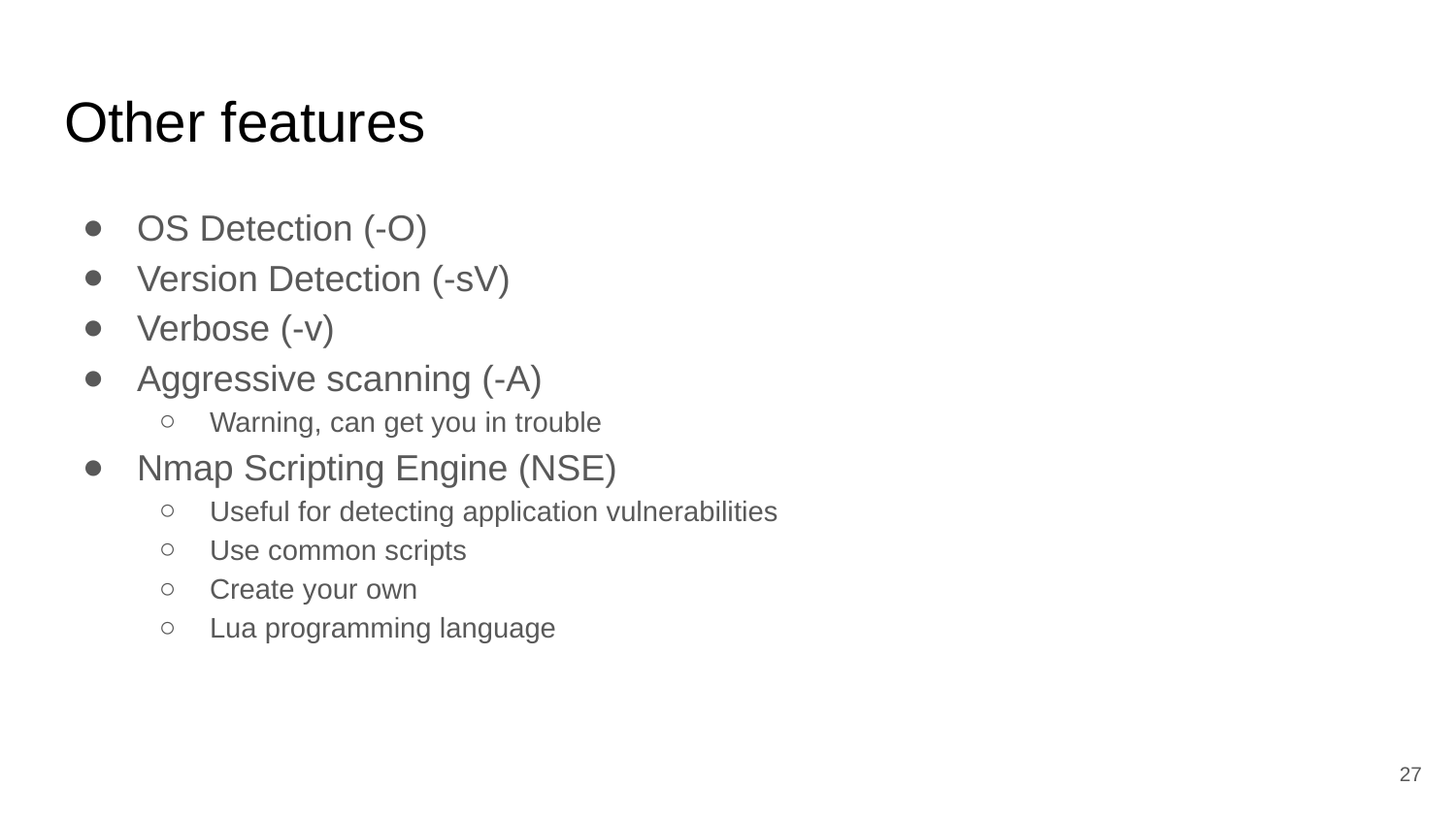

# Other features
OS Detection (-O)
Version Detection (-sV)
Verbose (-v)
Aggressive scanning (-A)
Warning, can get you in trouble
Nmap Scripting Engine (NSE)
Useful for detecting application vulnerabilities
Use common scripts
Create your own
Lua programming language
27